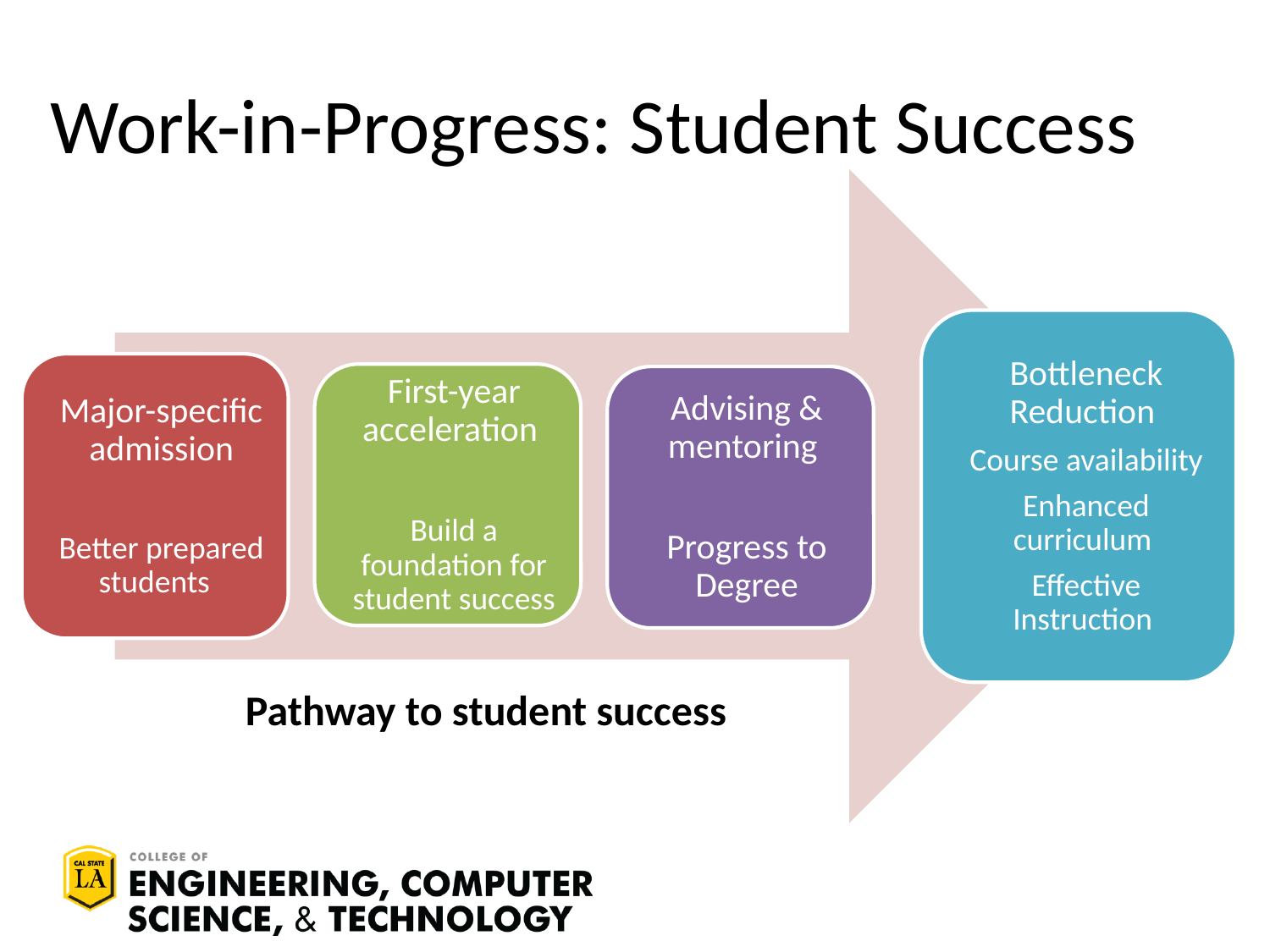

# Work-in-Progress: Student Success
Major-specific admission

Better prepared students
First-year acceleration

Build a foundation for student success
Advising & mentoring

Progress to Degree
Bottleneck Reduction
Course availability
Enhanced curriculum
Effective Instruction
Pathway to student success